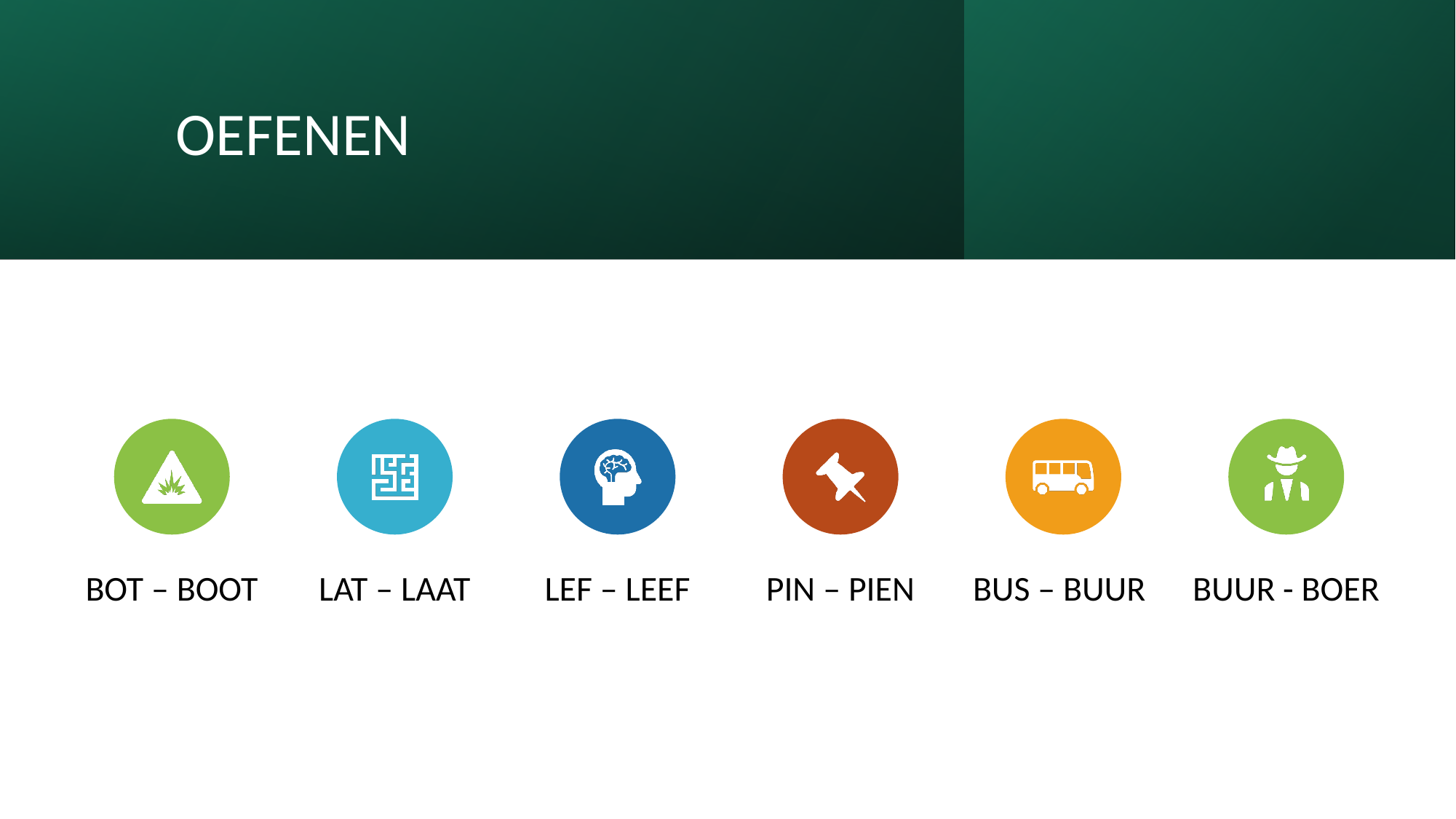

# OEFENEN
bot – boot
lat – laat
lef – leef
pin – Pien
bus – buur
buur - boer